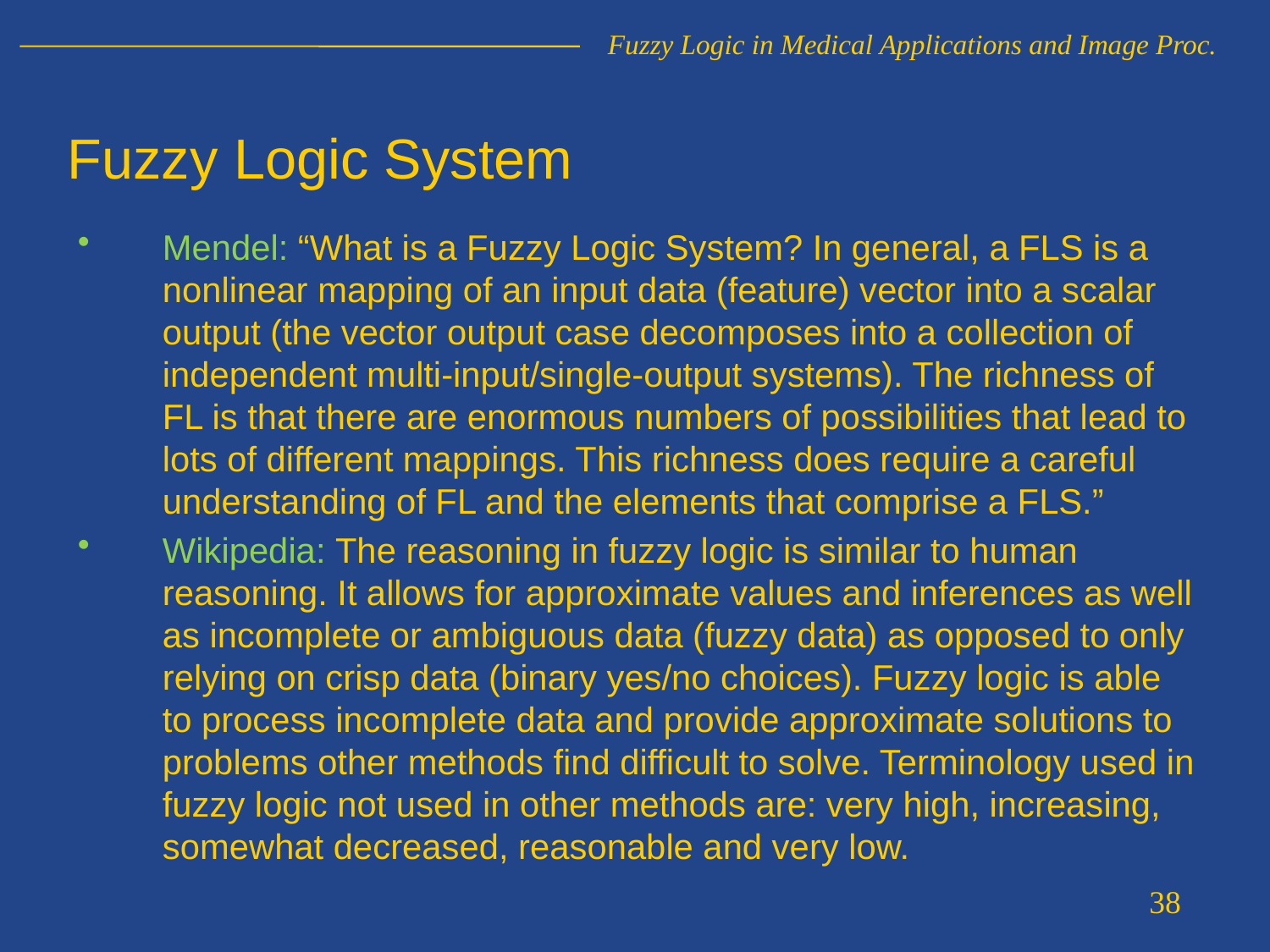

Fuzzy Logic in Medical Applications and Image Proc.

Fuzzy Logic System
Mendel: “What is a Fuzzy Logic System? In general, a FLS is a nonlinear mapping of an input data (feature) vector into a scalar output (the vector output case decomposes into a collection of independent multi-input/single-output systems). The richness of FL is that there are enormous numbers of possibilities that lead to lots of different mappings. This richness does require a careful understanding of FL and the elements that comprise a FLS.”
Wikipedia: The reasoning in fuzzy logic is similar to human reasoning. It allows for approximate values and inferences as well as incomplete or ambiguous data (fuzzy data) as opposed to only relying on crisp data (binary yes/no choices). Fuzzy logic is able to process incomplete data and provide approximate solutions to problems other methods find difficult to solve. Terminology used in fuzzy logic not used in other methods are: very high, increasing, somewhat decreased, reasonable and very low.

38